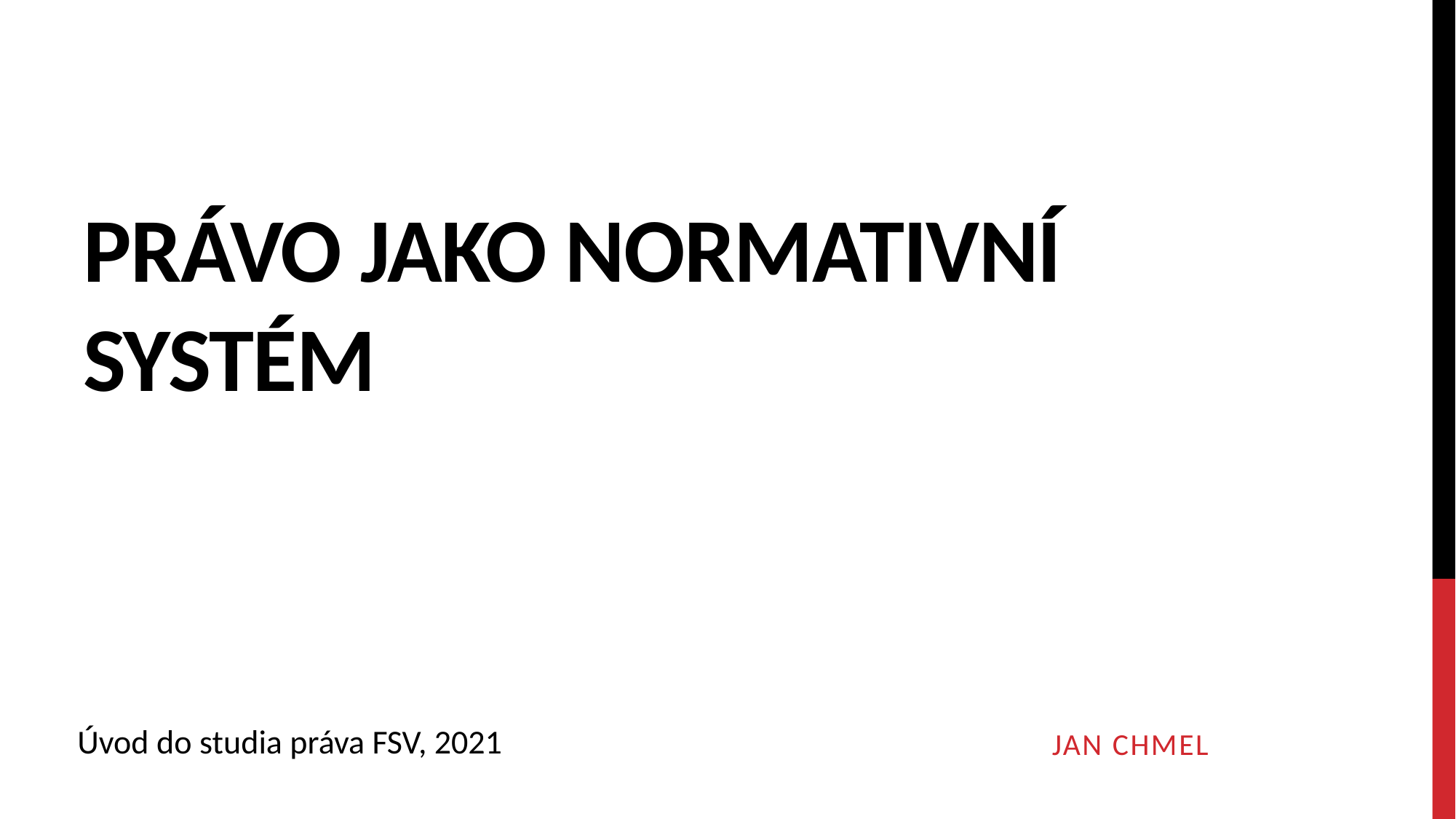

# Právo jako normativní systém
Úvod do studia práva FSV, 2021
Jan Chmel